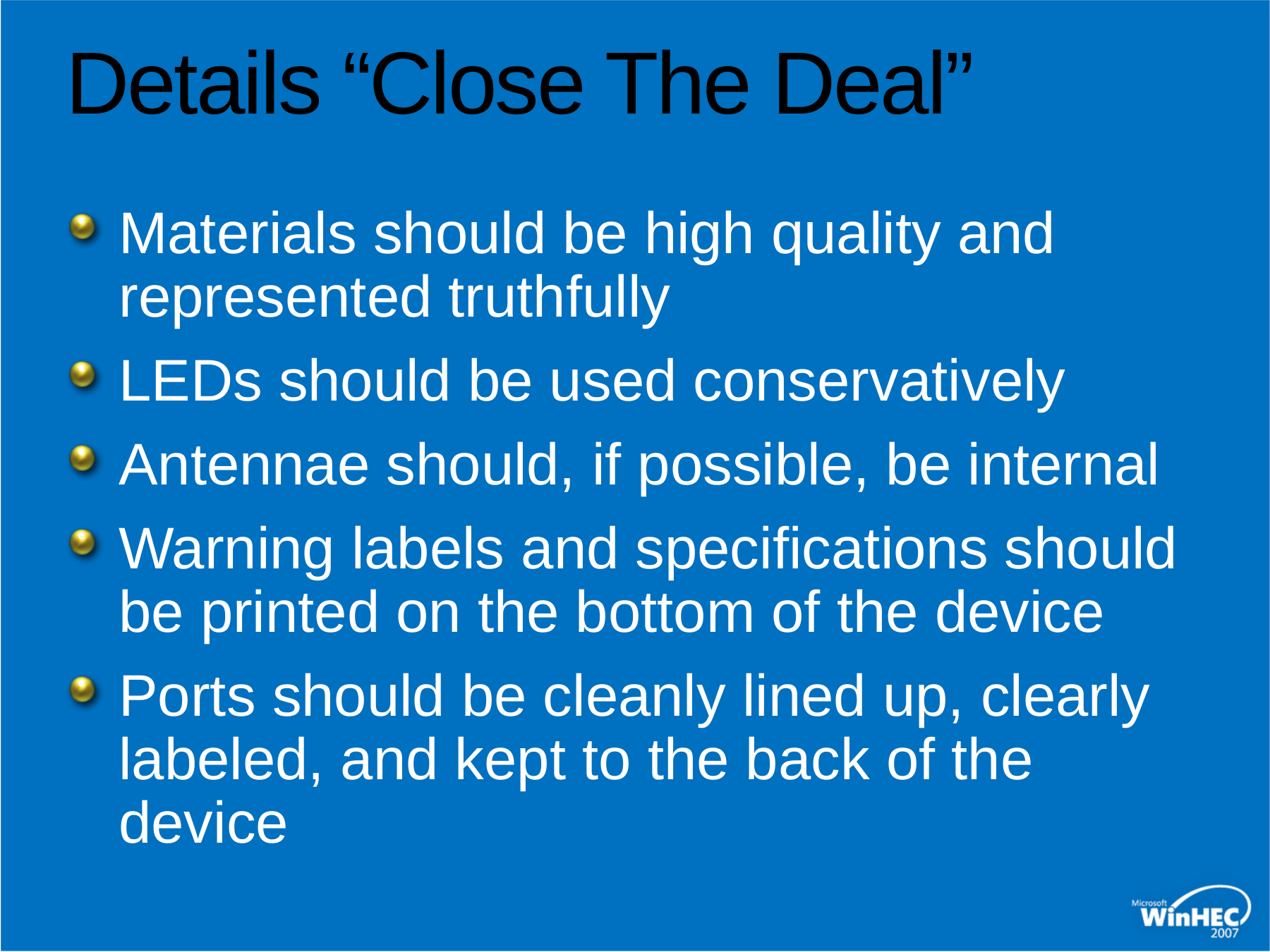

# Details “Close The Deal”
Materials should be high quality and represented truthfully
LEDs should be used conservatively
Antennae should, if possible, be internal
Warning labels and specifications should be printed on the bottom of the device
Ports should be cleanly lined up, clearly labeled, and kept to the back of the device